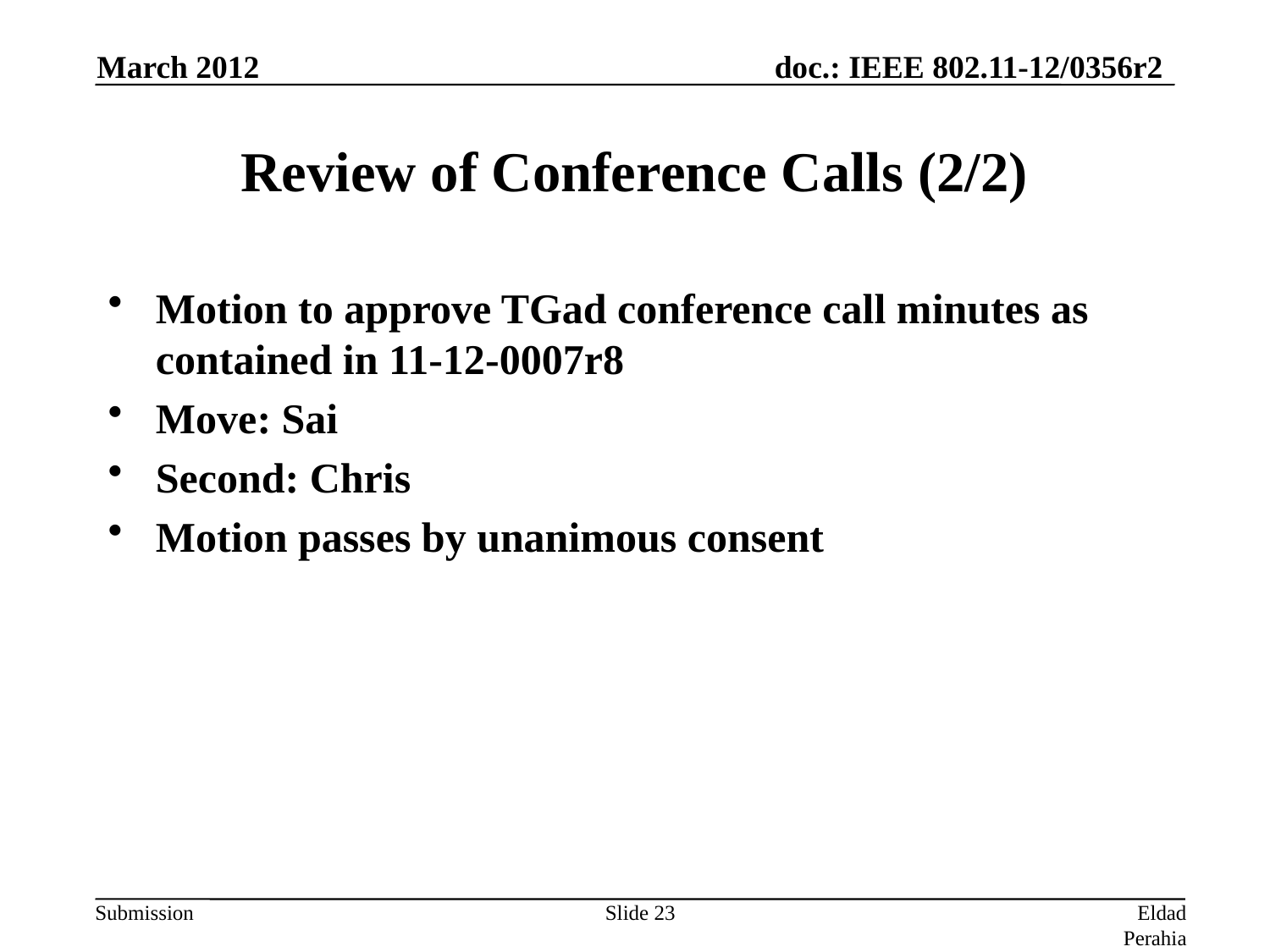

March 2012
# Review of Conference Calls (2/2)
Motion to approve TGad conference call minutes as contained in 11-12-0007r8
Move: Sai
Second: Chris
Motion passes by unanimous consent

Slide 23
Eldad Perahia, Intel Corporation